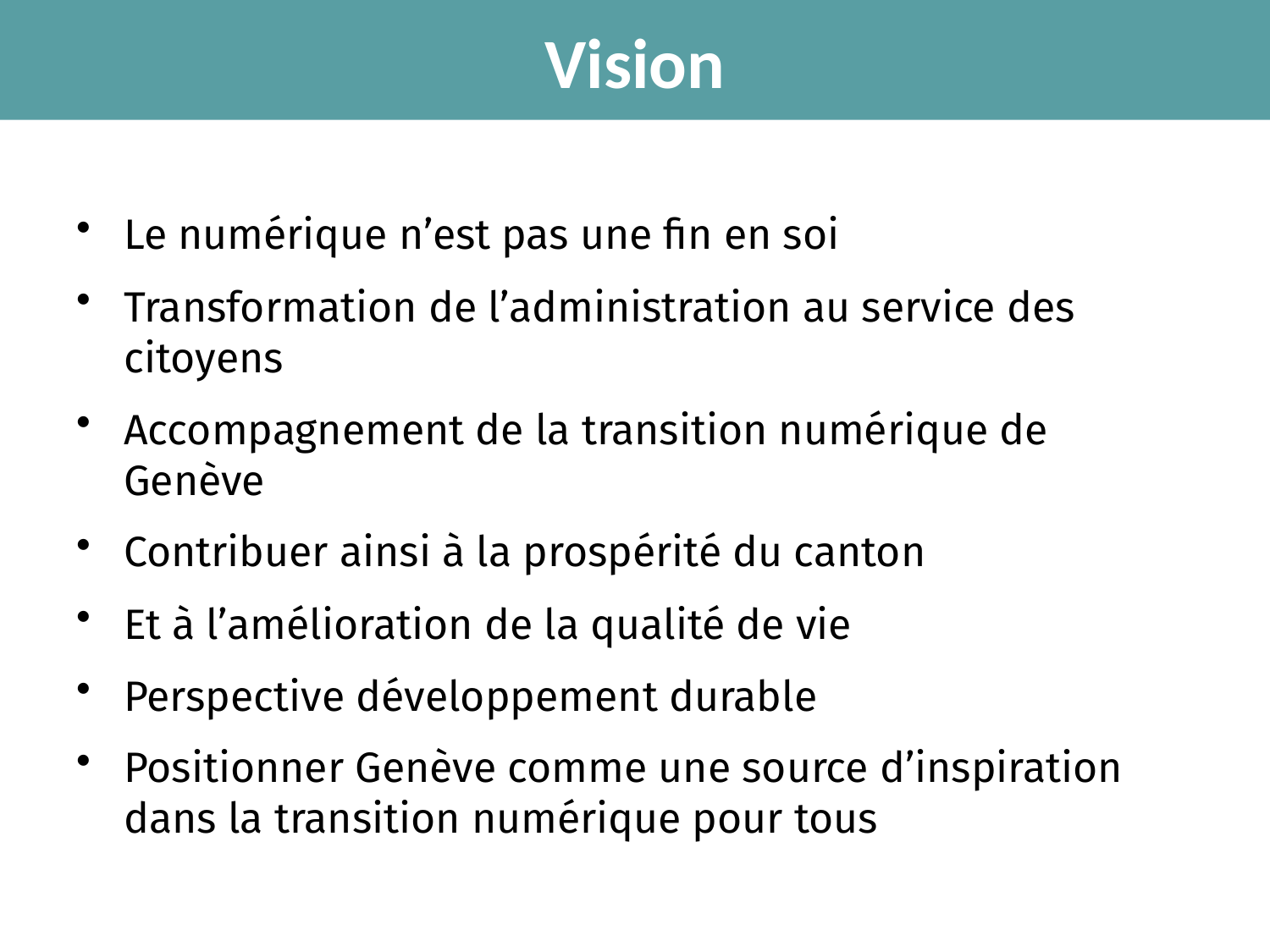

Vision
Le numérique n’est pas une fin en soi
Transformation de l’administration au service des citoyens
Accompagnement de la transition numérique de Genève
Contribuer ainsi à la prospérité du canton
Et à l’amélioration de la qualité de vie
Perspective développement durable
Positionner Genève comme une source d’inspiration dans la transition numérique pour tous